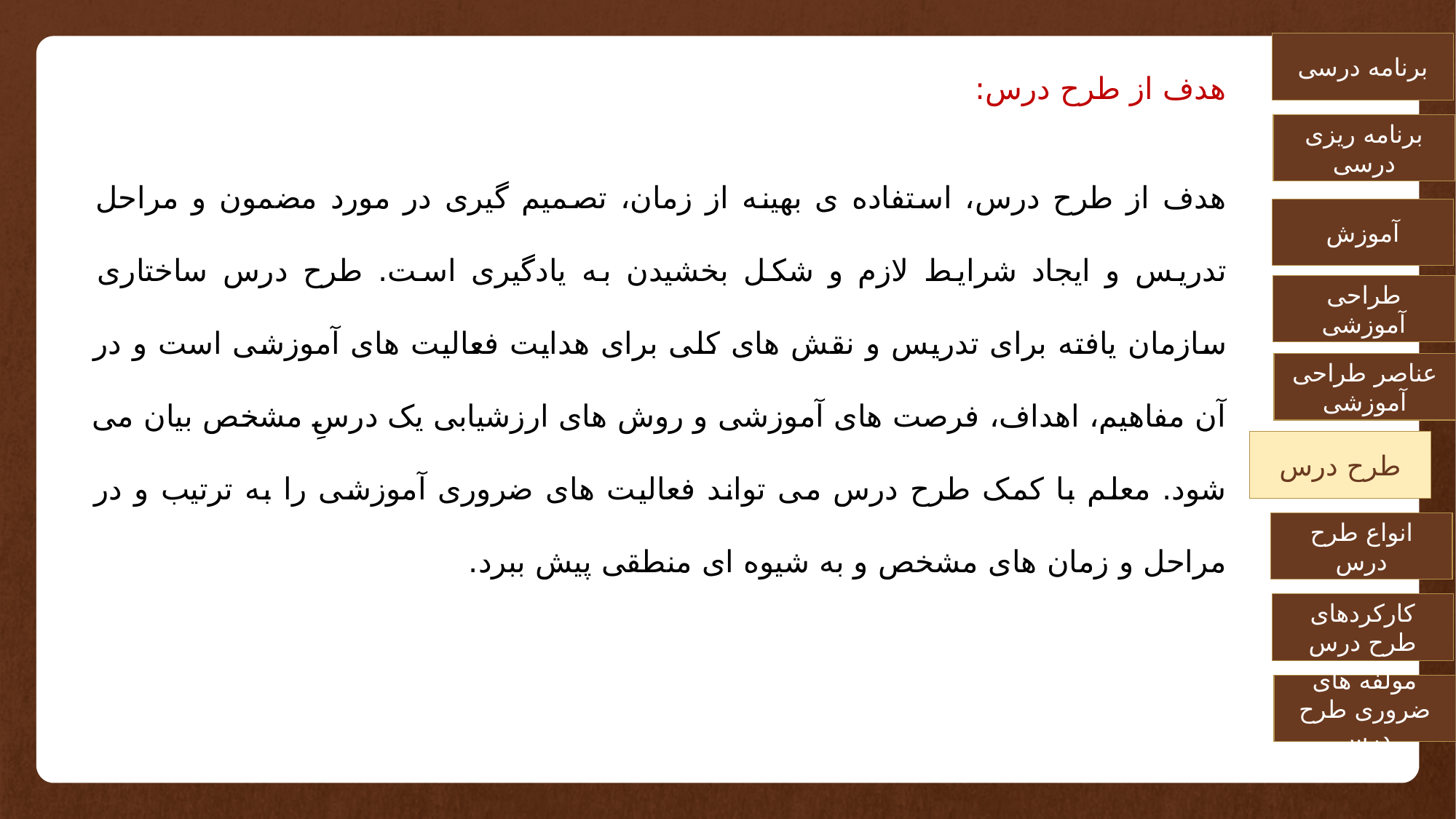

برنامه درسی
هدف از طرح درس:

هدف از طرح درس، استفاده ی بهینه از زمان، تصمیم گیری در مورد مضمون و مراحل تدریس و ایجاد شرایط لازم و شکل بخشیدن به یادگیری است. طرح درس ساختاری سازمان یافته برای تدریس و نقش های کلی برای هدایت فعالیت های آموزشی است و در آن مفاهیم، اهداف، فرصت های آموزشی و روش های ارزشیابی یک درسِ مشخص بیان می شود. معلم با کمک طرح درس می تواند فعالیت های ضروری آموزشی را به ترتیب و در مراحل و زمان های مشخص و به شیوه ای منطقی پیش ببرد.
برنامه ریزی درسی
آموزش
طراحی آموزشی
عناصر طراحی آموزشی
طرح درس
انواع طرح درس
کارکردهای طرح درس
مولفه های ضروری طرح درس